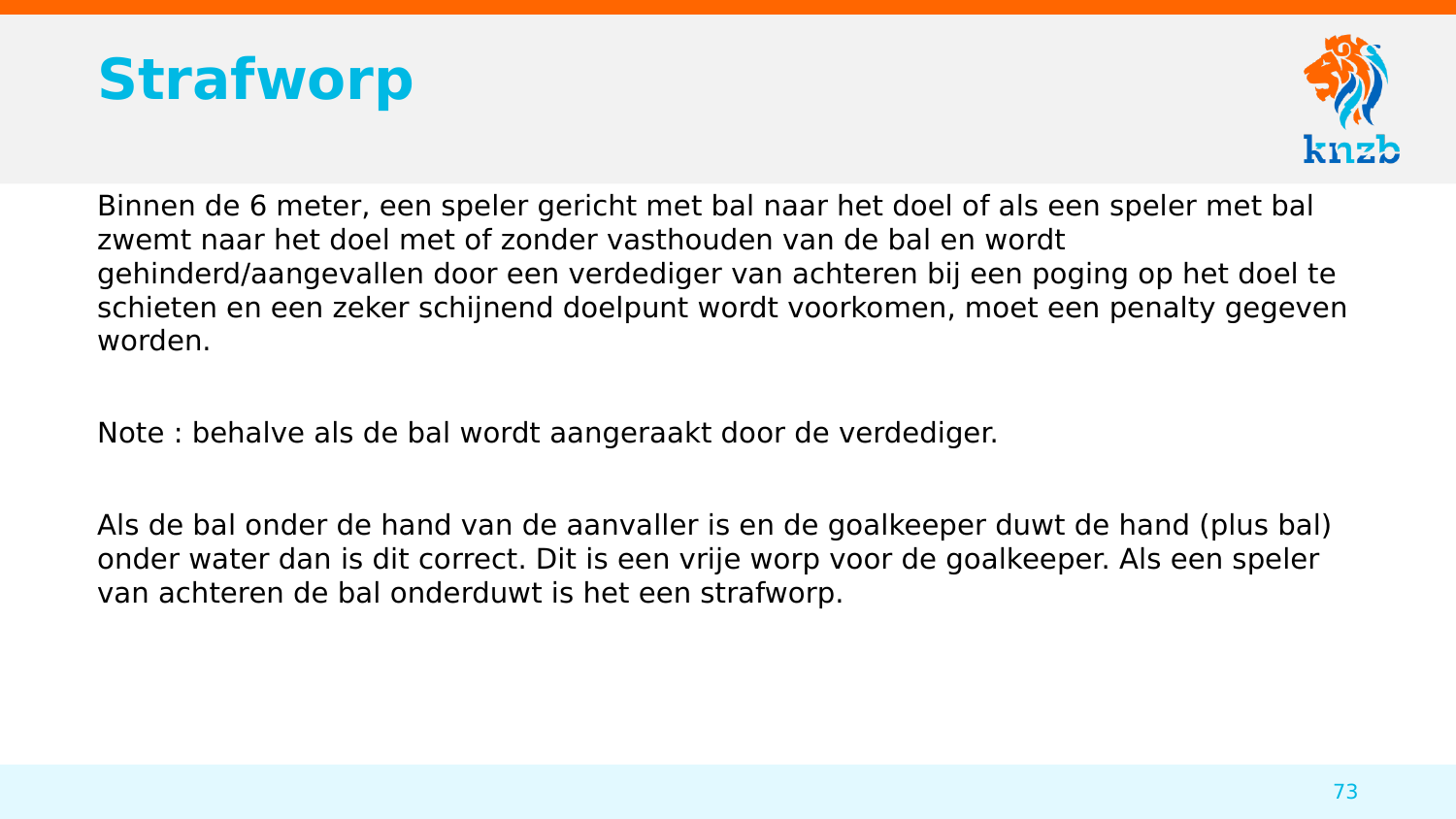

# Strafworp
Binnen de 6 meter, een speler gericht met bal naar het doel of als een speler met bal zwemt naar het doel met of zonder vasthouden van de bal en wordt gehinderd/aangevallen door een verdediger van achteren bij een poging op het doel te schieten en een zeker schijnend doelpunt wordt voorkomen, moet een penalty gegeven worden.

Note : behalve als de bal wordt aangeraakt door de verdediger.

Als de bal onder de hand van de aanvaller is en de goalkeeper duwt de hand (plus bal) onder water dan is dit correct. Dit is een vrije worp voor de goalkeeper. Als een speler van achteren de bal onderduwt is het een strafworp.

73